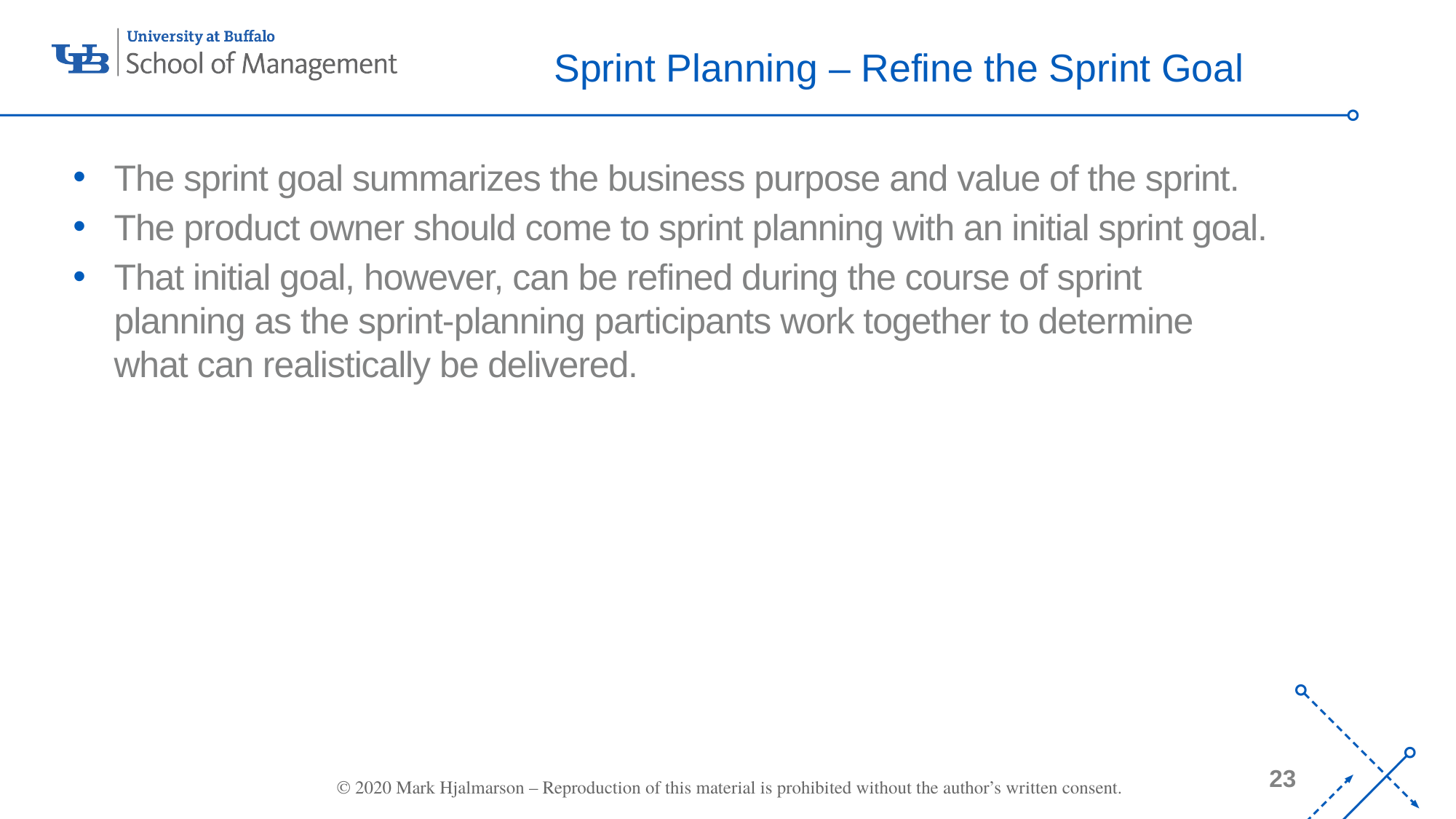

Sprint Planning – Refine the Sprint Goal
The sprint goal summarizes the business purpose and value of the sprint.
The product owner should come to sprint planning with an initial sprint goal.
That initial goal, however, can be refined during the course of sprint planning as the sprint-planning participants work together to determine what can realistically be delivered.